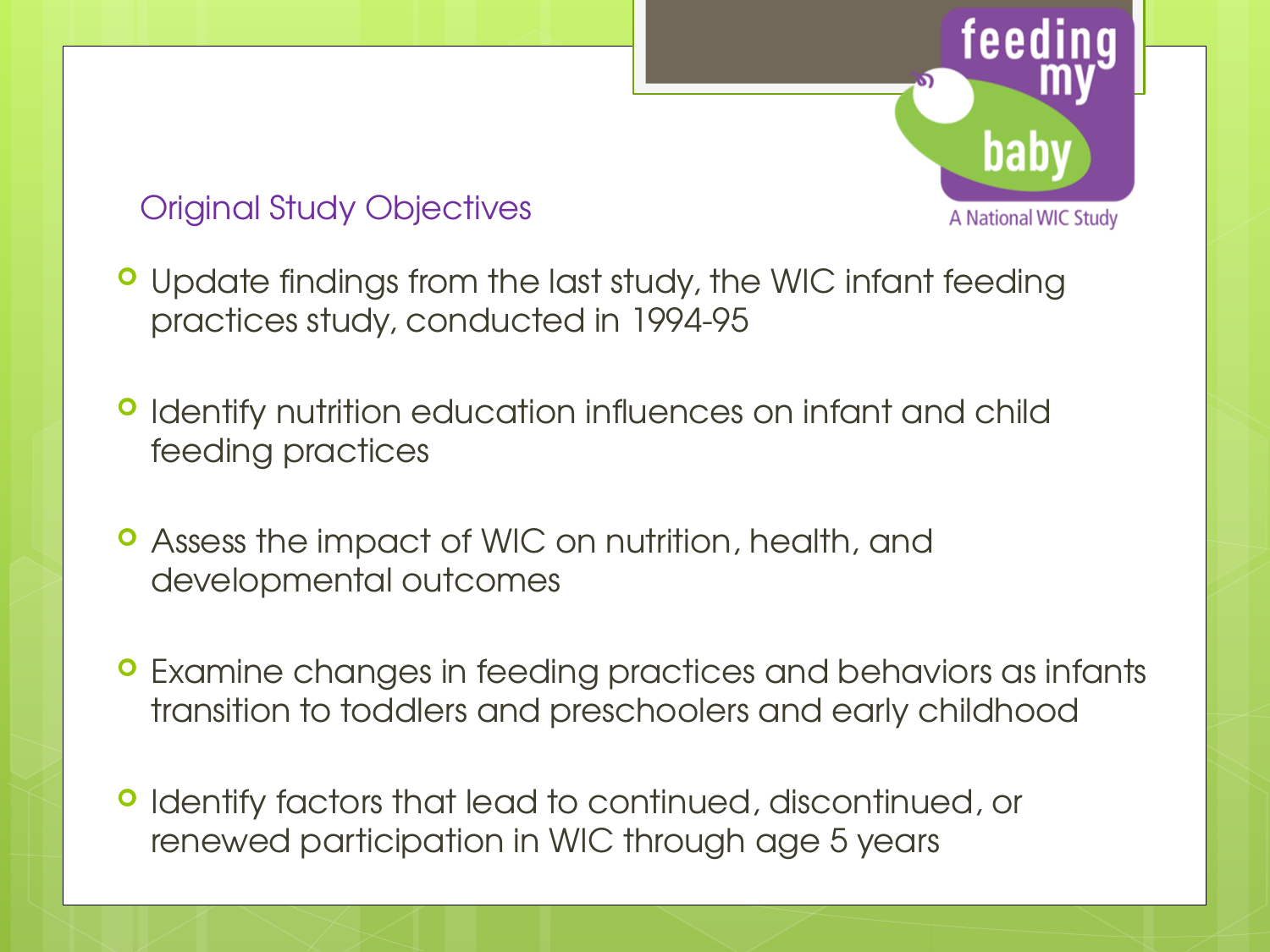

# Original Study Objectives
Update findings from the last study, the WIC infant feeding practices study, conducted in 1994-95

Identify nutrition education influences on infant and child feeding practices

Assess the impact of WIC on nutrition, health, and developmental outcomes

Examine changes in feeding practices and behaviors as infants transition to toddlers and preschoolers and early childhood

Identify factors that lead to continued, discontinued, or renewed participation in WIC through age 5 years